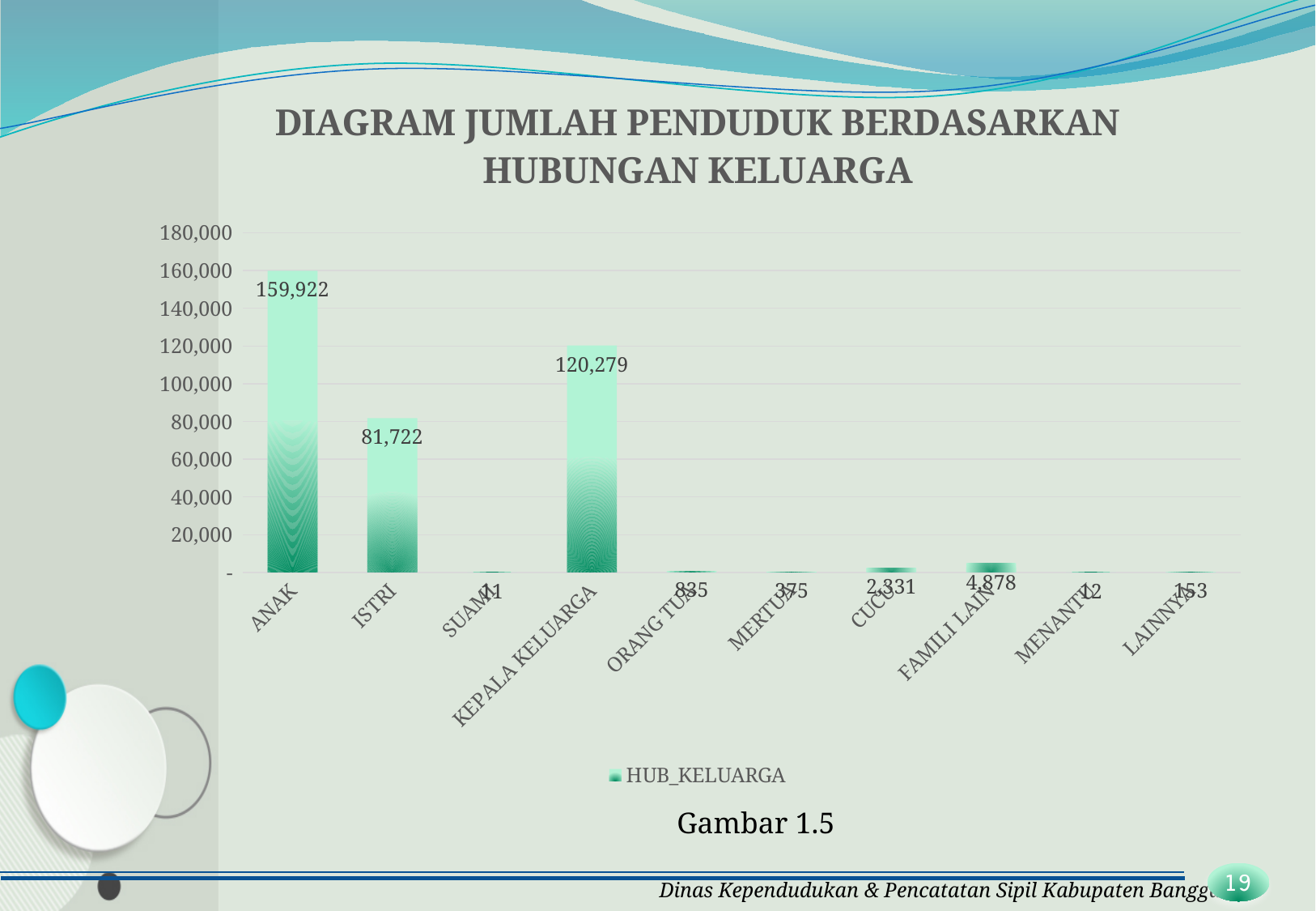

### Chart: DIAGRAM JUMLAH PENDUDUK BERDASARKAN HUBUNGAN KELUARGA

| Category |  |
|---|---|
| ANAK | 159922.0 |
| ISTRI | 81722.0 |
| SUAMI | 11.0 |
| KEPALA KELUARGA | 120279.0 |
| ORANG TUA | 835.0 |
| MERTUA | 375.0 |
| CUCU | 2331.0 |
| FAMILI LAIN | 4878.0 |
| MENANTU | 12.0 |
| LAINNYA | 153.0 |
Gambar 1.5
19
Dinas Kependudukan & Pencatatan Sipil Kabupaten Banggai